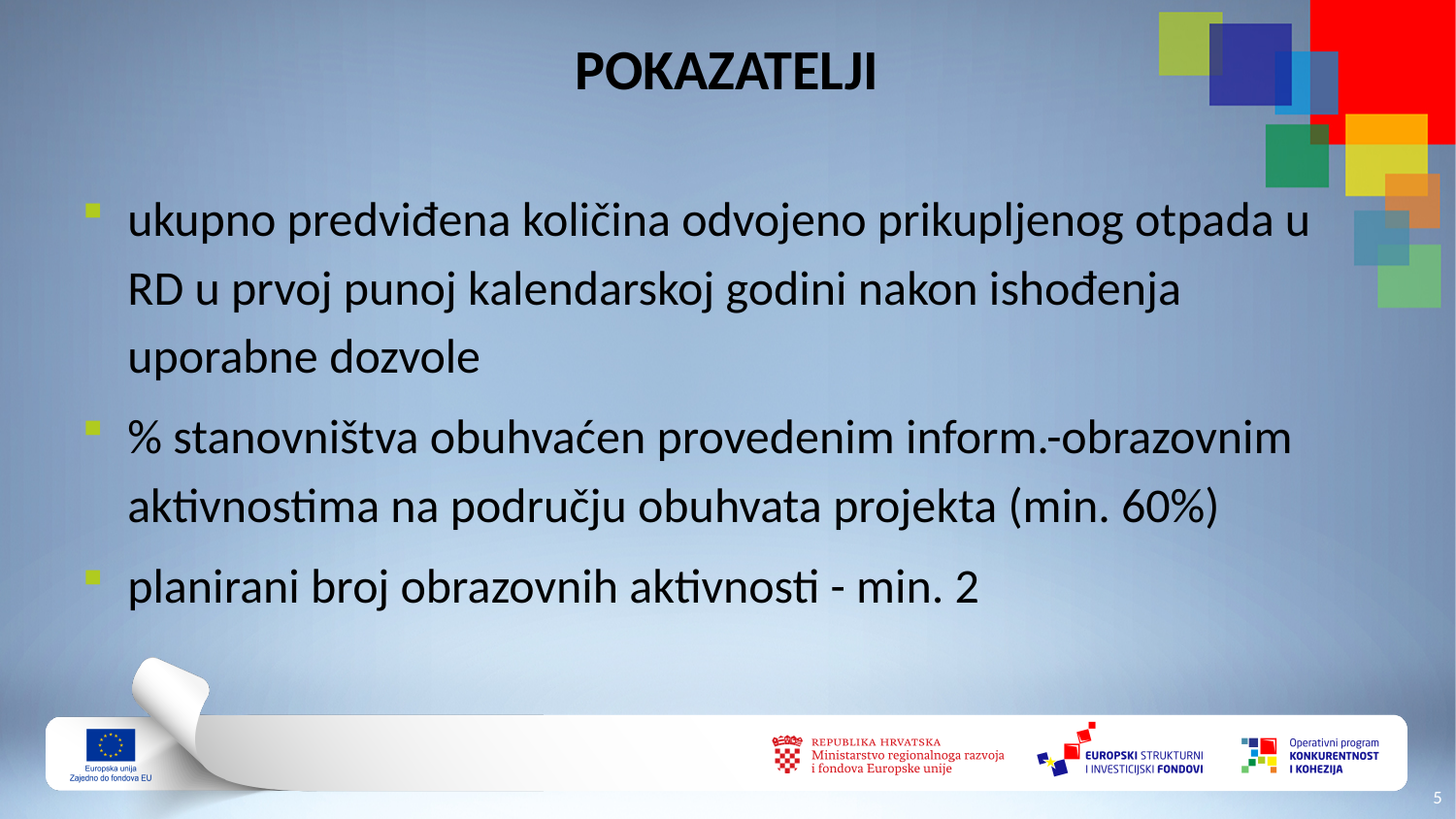

# POKAZATELJI
ukupno predviđena količina odvojeno prikupljenog otpada u RD u prvoj punoj kalendarskoj godini nakon ishođenja uporabne dozvole
% stanovništva obuhvaćen provedenim inform.-obrazovnim aktivnostima na području obuhvata projekta (min. 60%)
planirani broj obrazovnih aktivnosti - min. 2
5